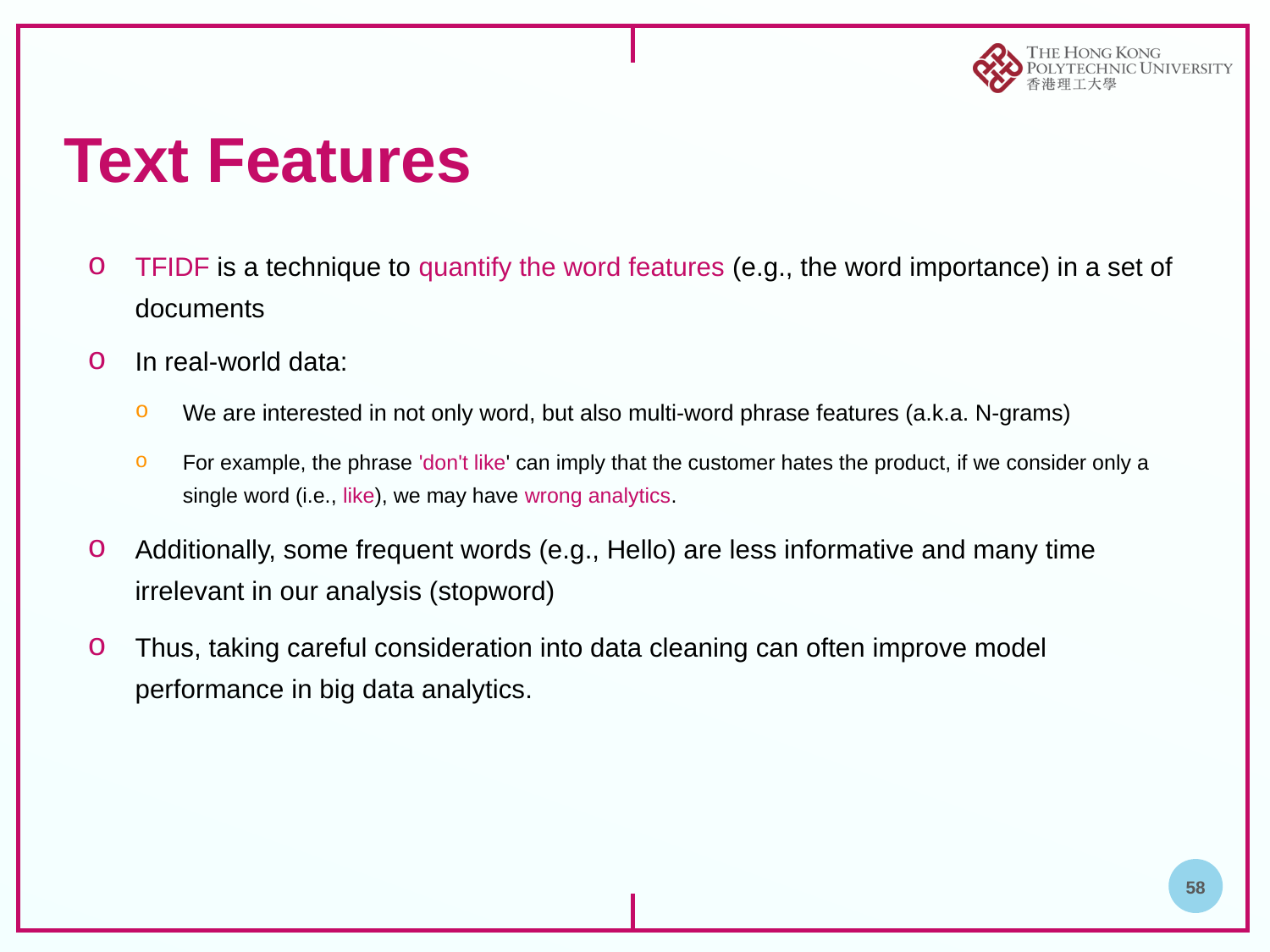

# Text Features
TFIDF is a technique to quantify the word features (e.g., the word importance) in a set of documents
In real-world data:
We are interested in not only word, but also multi-word phrase features (a.k.a. N-grams)
For example, the phrase 'don't like' can imply that the customer hates the product, if we consider only a single word (i.e., like), we may have wrong analytics.
Additionally, some frequent words (e.g., Hello) are less informative and many time irrelevant in our analysis (stopword)
Thus, taking careful consideration into data cleaning can often improve model performance in big data analytics.